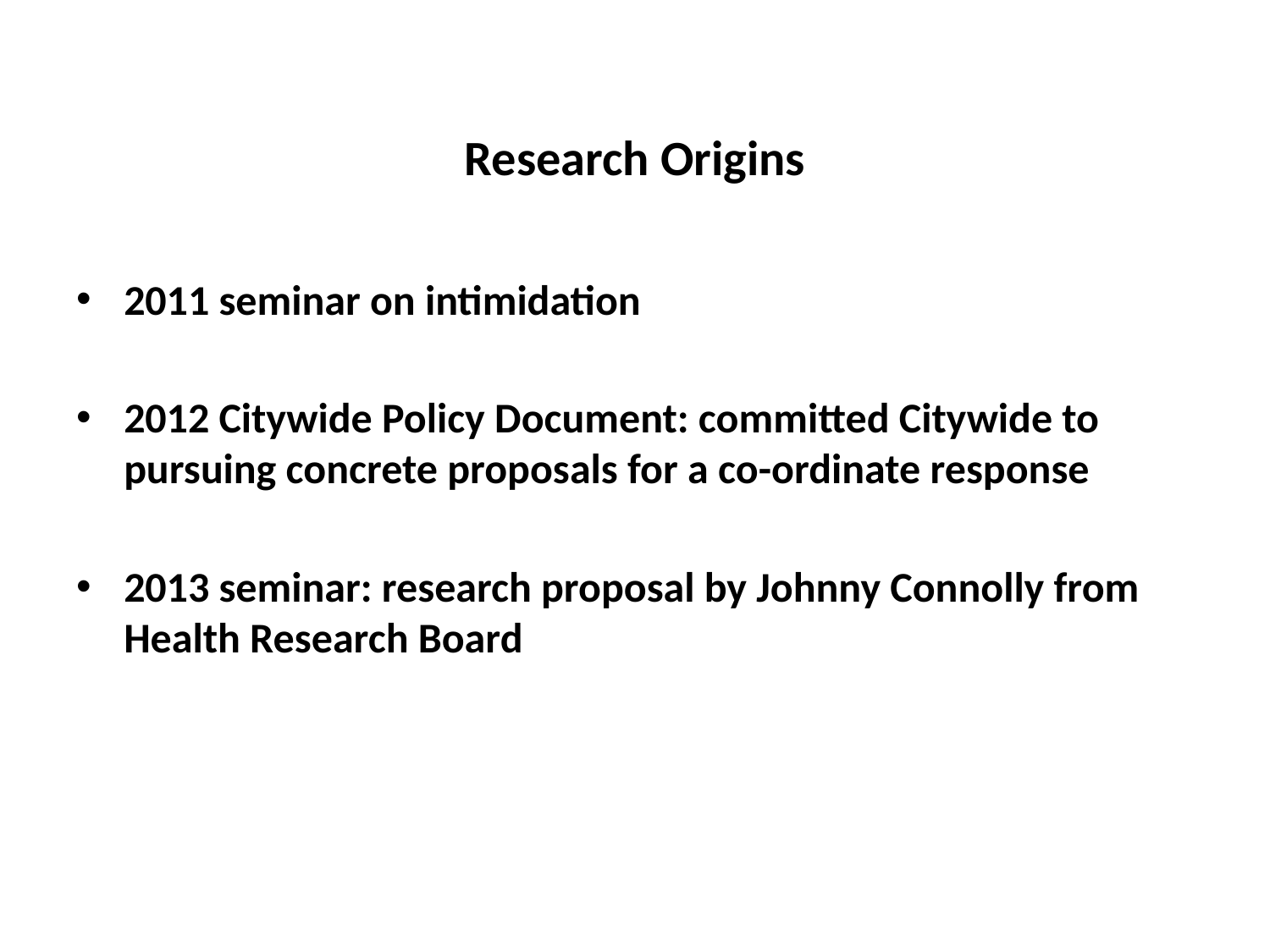

Research Origins

2011 seminar on intimidation

2012 Citywide Policy Document: committed Citywide to pursuing concrete proposals for a co-ordinate response

2013 seminar: research proposal by Johnny Connolly from Health Research Board